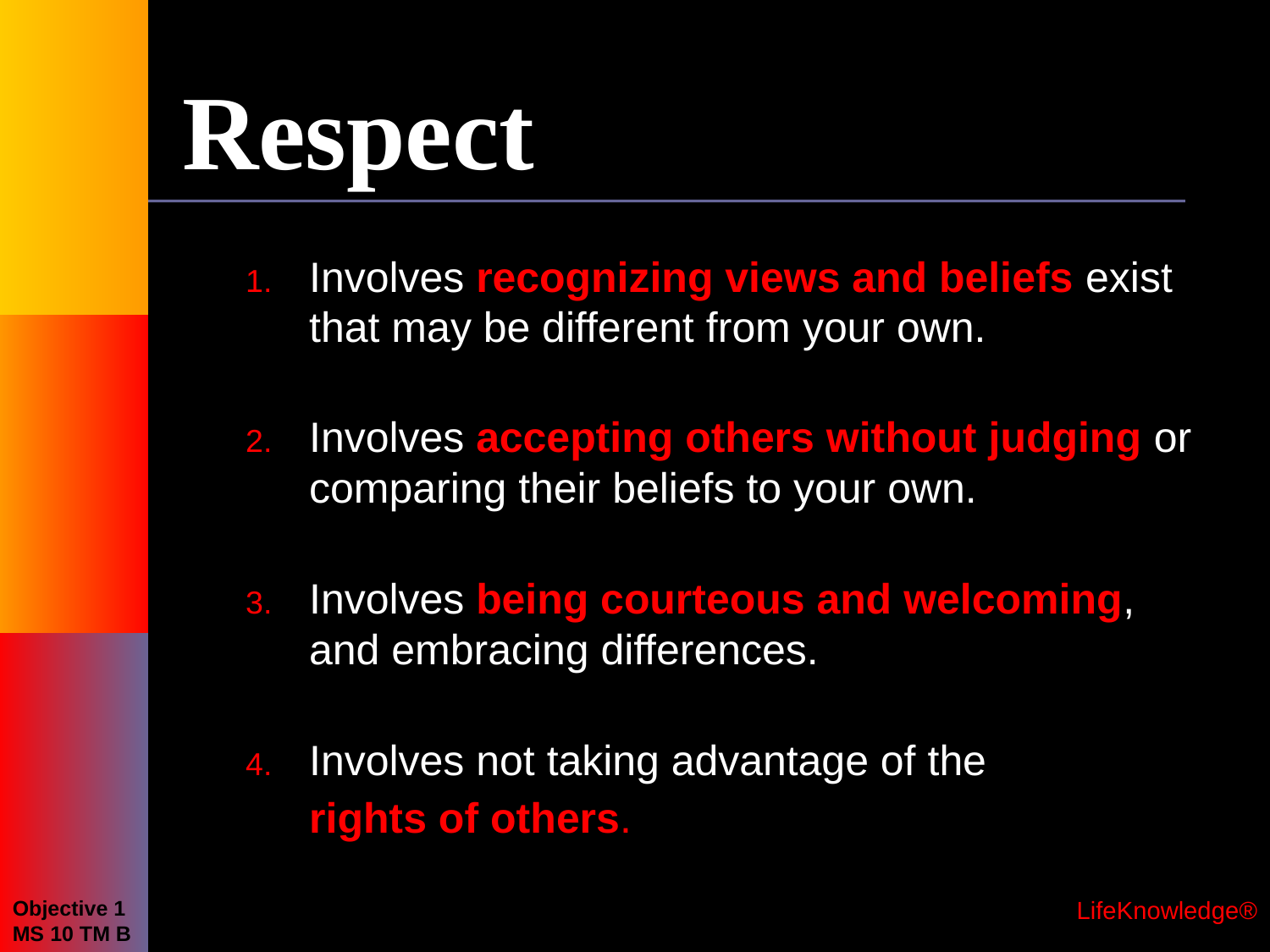

# Respect
Involves recognizing views and beliefs exist that may be different from your own.
Involves accepting others without judging or comparing their beliefs to your own.
Involves being courteous and welcoming, and embracing differences.
Involves not taking advantage of the
rights of others.
Objective 1
MS 10 TM B
 LifeKnowledge®